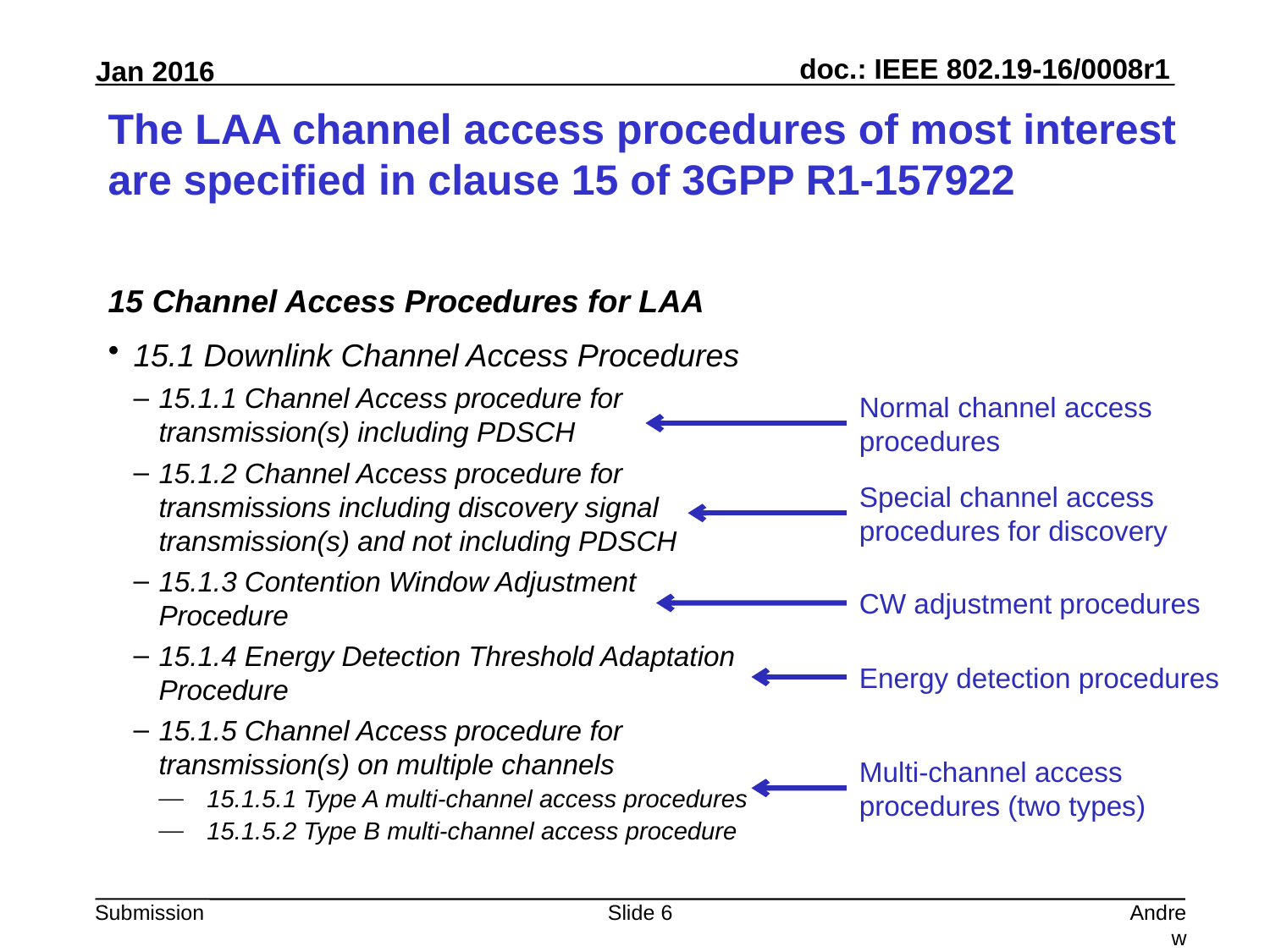

# The LAA channel access procedures of most interest are specified in clause 15 of 3GPP R1-157922
15 Channel Access Procedures for LAA
15.1 Downlink Channel Access Procedures
15.1.1 Channel Access procedure for transmission(s) including PDSCH
15.1.2 Channel Access procedure for transmissions including discovery signal transmission(s) and not including PDSCH
15.1.3 Contention Window Adjustment Procedure
15.1.4 Energy Detection Threshold Adaptation Procedure
15.1.5 Channel Access procedure for transmission(s) on multiple channels
15.1.5.1 Type A multi-channel access procedures
15.1.5.2 Type B multi-channel access procedure

Normal channel access procedures
Special channel access procedures for discovery
CW adjustment procedures
Energy detection procedures
Multi-channel access procedures (two types)
Slide 6
Andrew Myles, Cisco